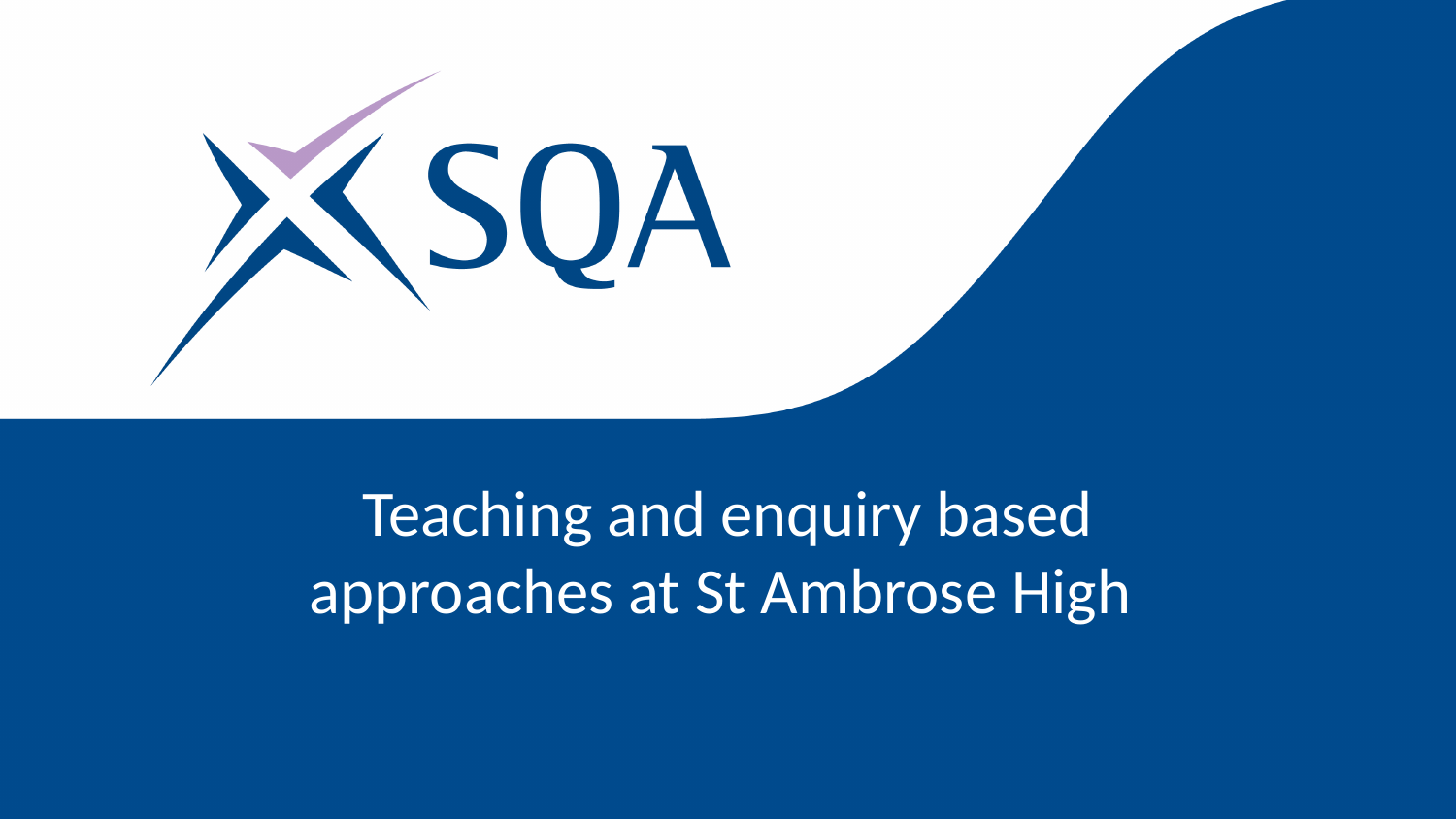

Teaching and enquiry based approaches at St Ambrose High